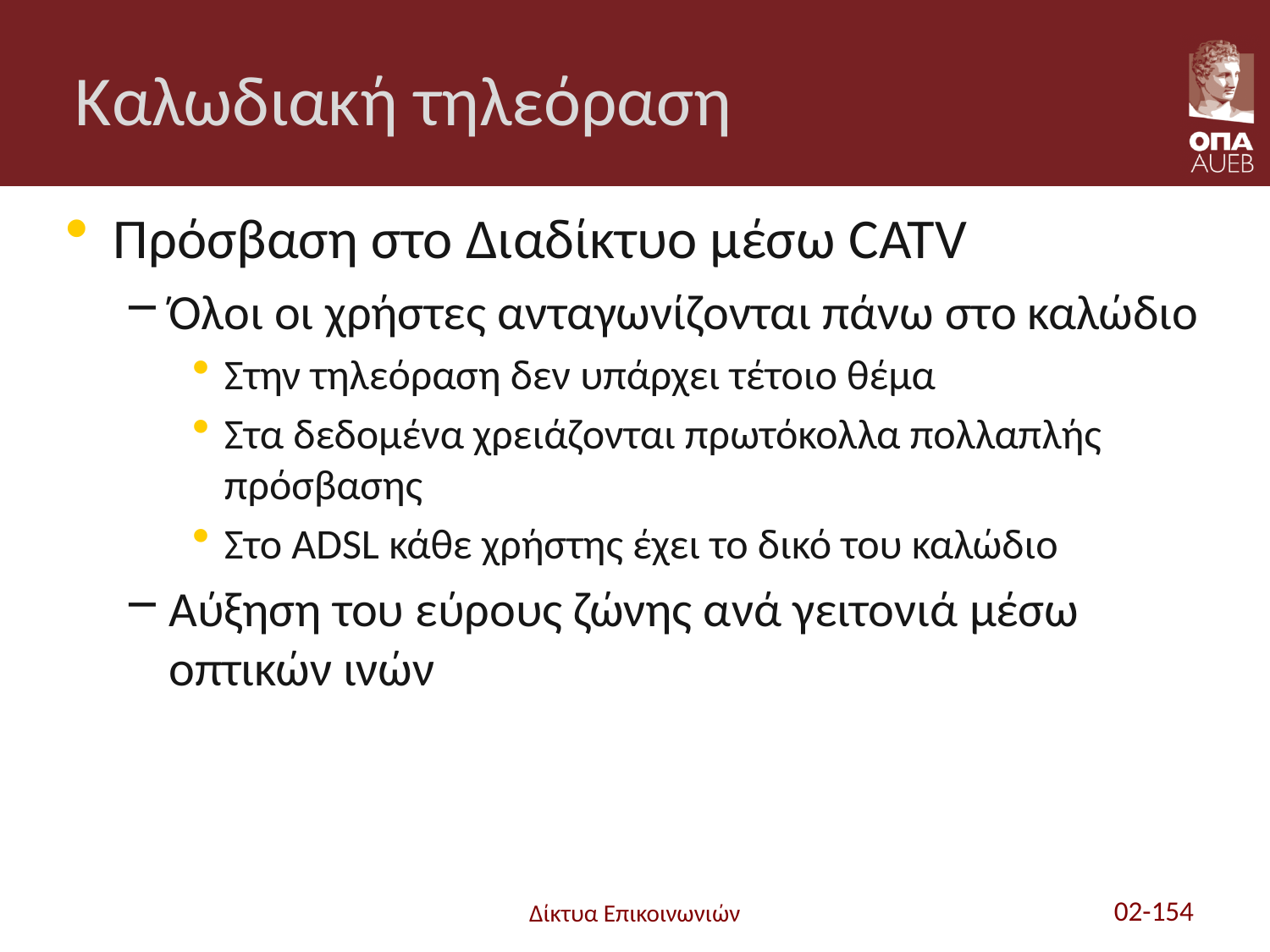

# Καλωδιακή τηλεόραση
Πρόσβαση στο Διαδίκτυο μέσω CATV
Όλοι οι χρήστες ανταγωνίζονται πάνω στο καλώδιο
Στην τηλεόραση δεν υπάρχει τέτοιο θέμα
Στα δεδομένα χρειάζονται πρωτόκολλα πολλαπλής πρόσβασης
Στο ADSL κάθε χρήστης έχει το δικό του καλώδιο
Αύξηση του εύρους ζώνης ανά γειτονιά μέσω οπτικών ινών
Δίκτυα Επικοινωνιών
02-154